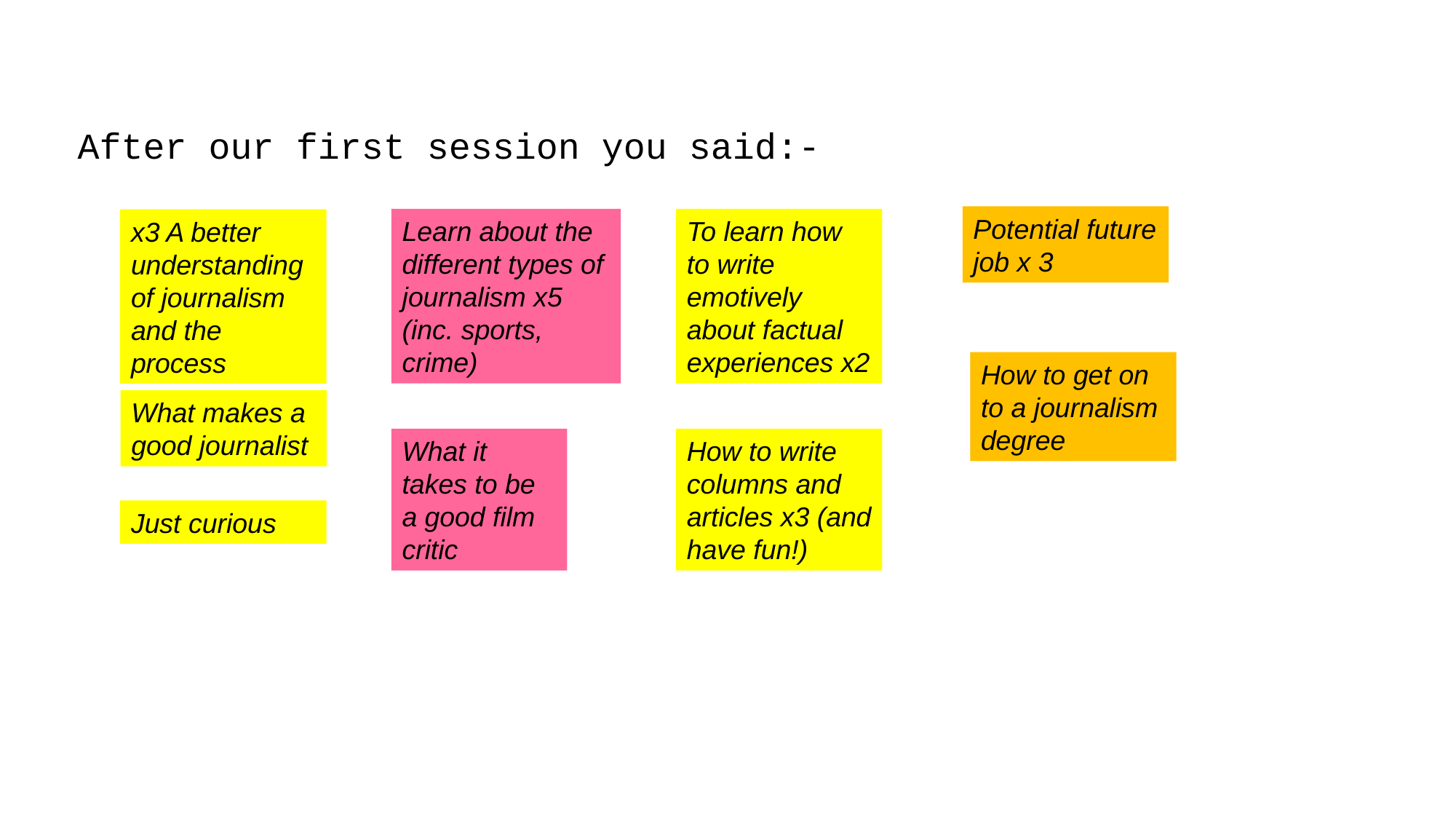

After our first session you said:-

Potential future job x 3
Learn about the different types of journalism x5 (inc. sports, crime)
To learn how to write emotively about factual experiences x2
x3 A better understanding of journalism and the process
How to get on to a journalism degree
What makes a good journalist
How to write columns and articles x3 (and have fun!)
What it takes to be a good film critic
Just curious